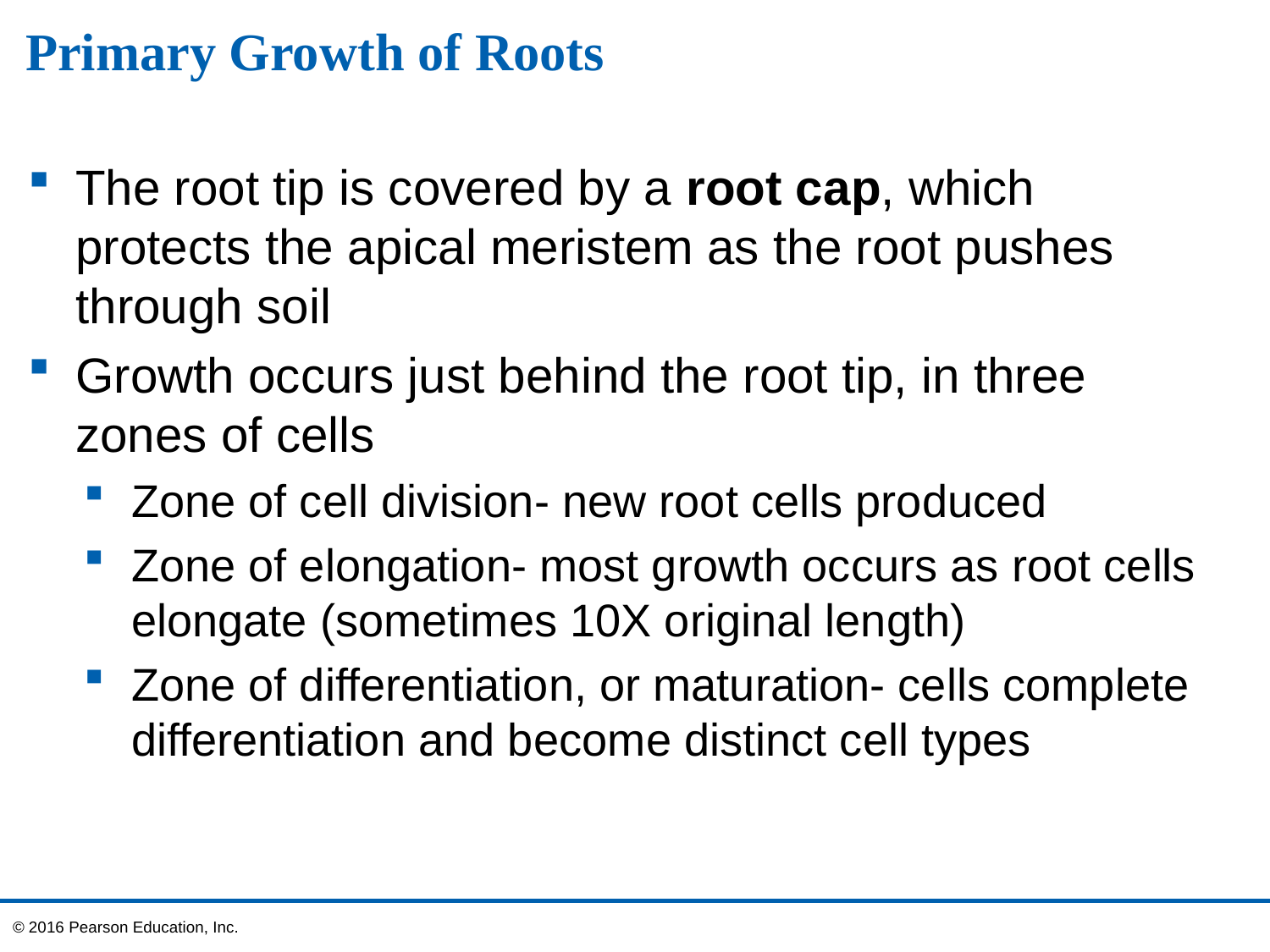

# Primary Growth of Roots
The root tip is covered by a root cap, which protects the apical meristem as the root pushes through soil
Growth occurs just behind the root tip, in three zones of cells
Zone of cell division- new root cells produced
Zone of elongation- most growth occurs as root cells elongate (sometimes 10X original length)
Zone of differentiation, or maturation- cells complete differentiation and become distinct cell types

© 2016 Pearson Education, Inc.